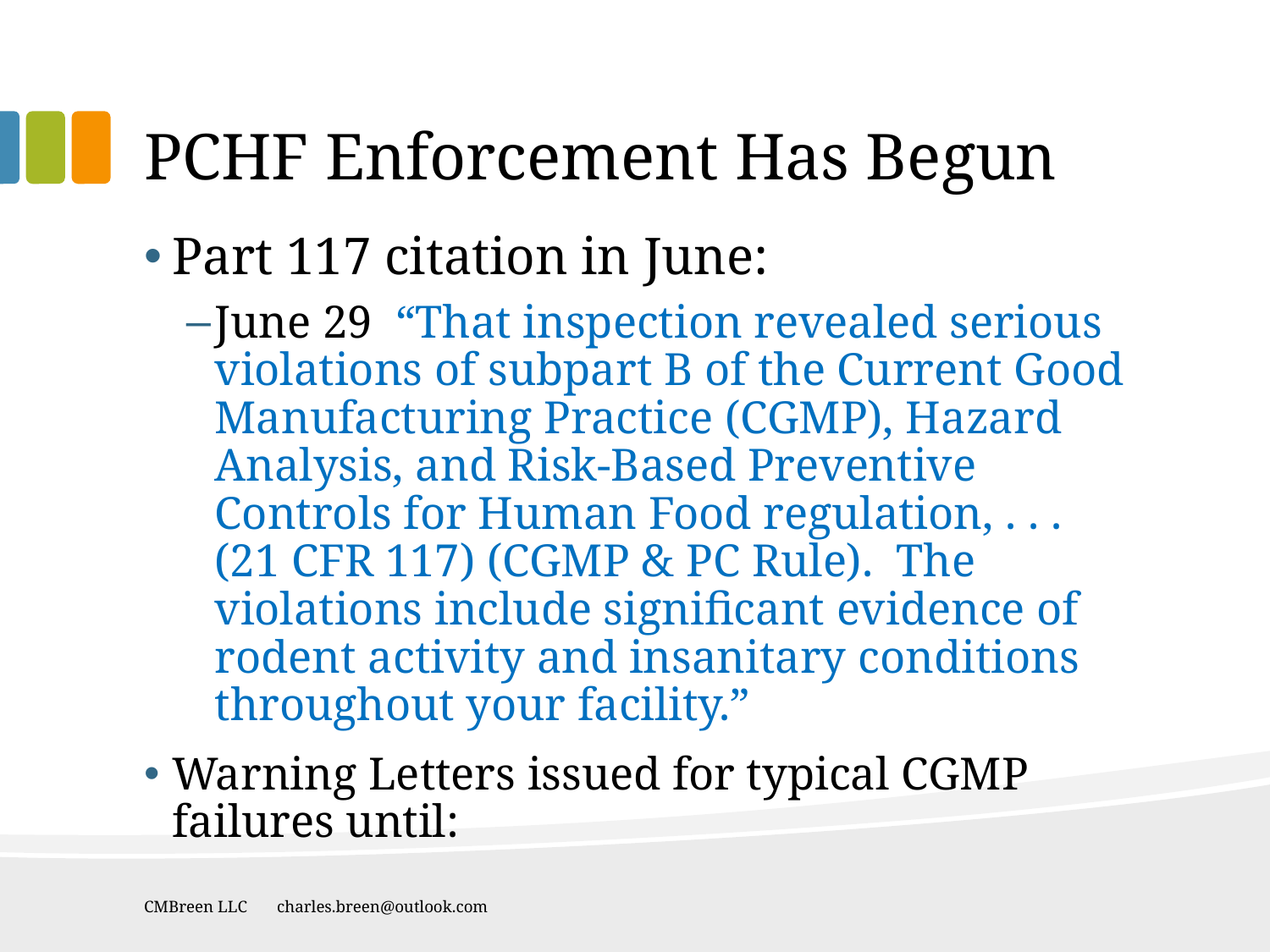

# PCHF Enforcement Has Begun
Part 117 citation in June:
June 29  “That inspection revealed serious violations of subpart B of the Current Good Manufacturing Practice (CGMP), Hazard Analysis, and Risk-Based Preventive Controls for Human Food regulation, . . .(21 CFR 117) (CGMP & PC Rule).  The violations include significant evidence of rodent activity and insanitary conditions throughout your facility.”
Warning Letters issued for typical CGMP failures until:

CMBreen LLC       charles.breen@outlook.com